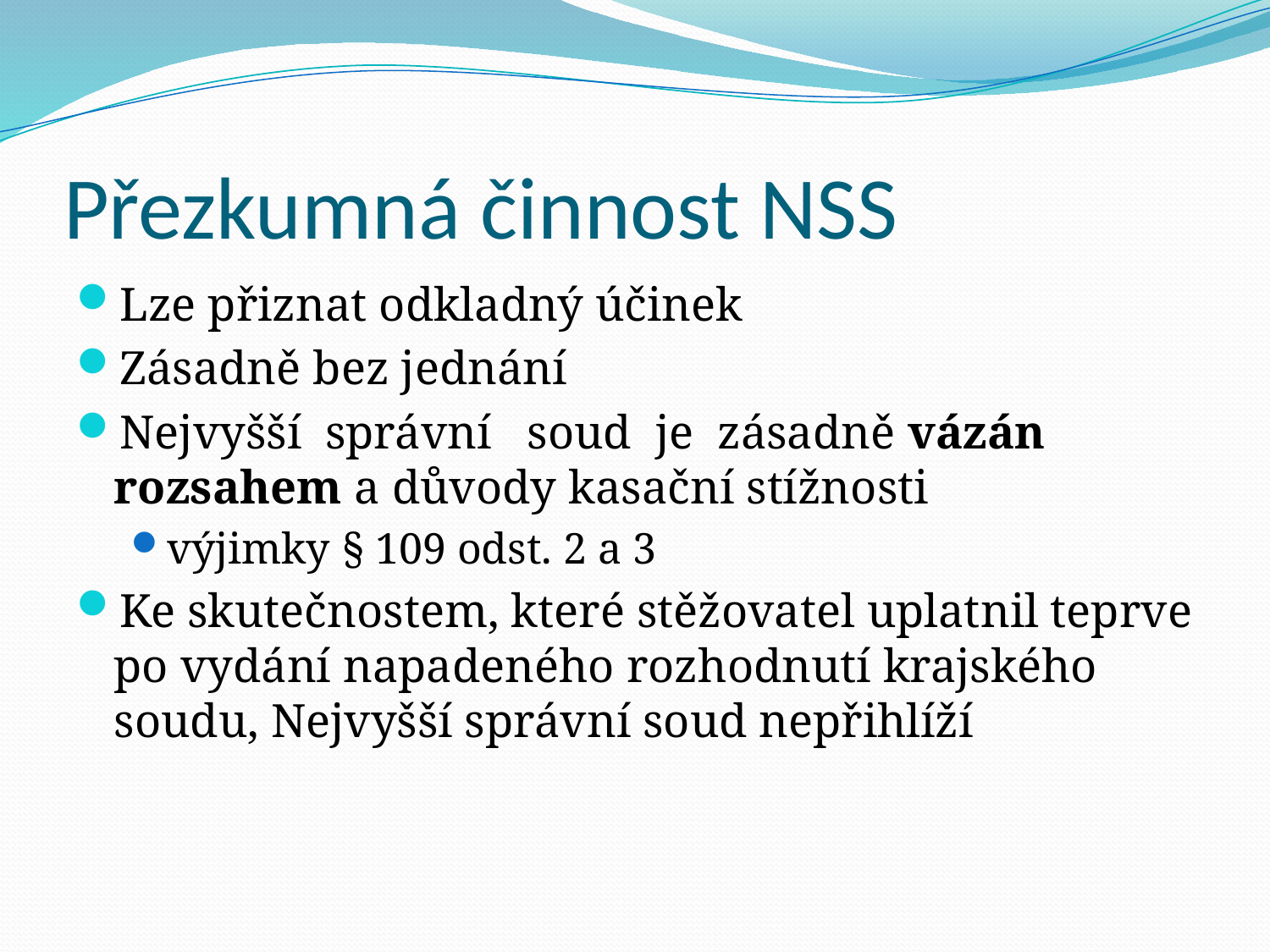

# Přezkumná činnost NSS
Lze přiznat odkladný účinek
Zásadně bez jednání
Nejvyšší  správní   soud  je  zásadně vázán  rozsahem a důvody kasační stížnosti
výjimky § 109 odst. 2 a 3
Ke skutečnostem, které stěžovatel uplatnil teprve po vydání napadeného rozhodnutí krajského soudu, Nejvyšší správní soud nepřihlíží